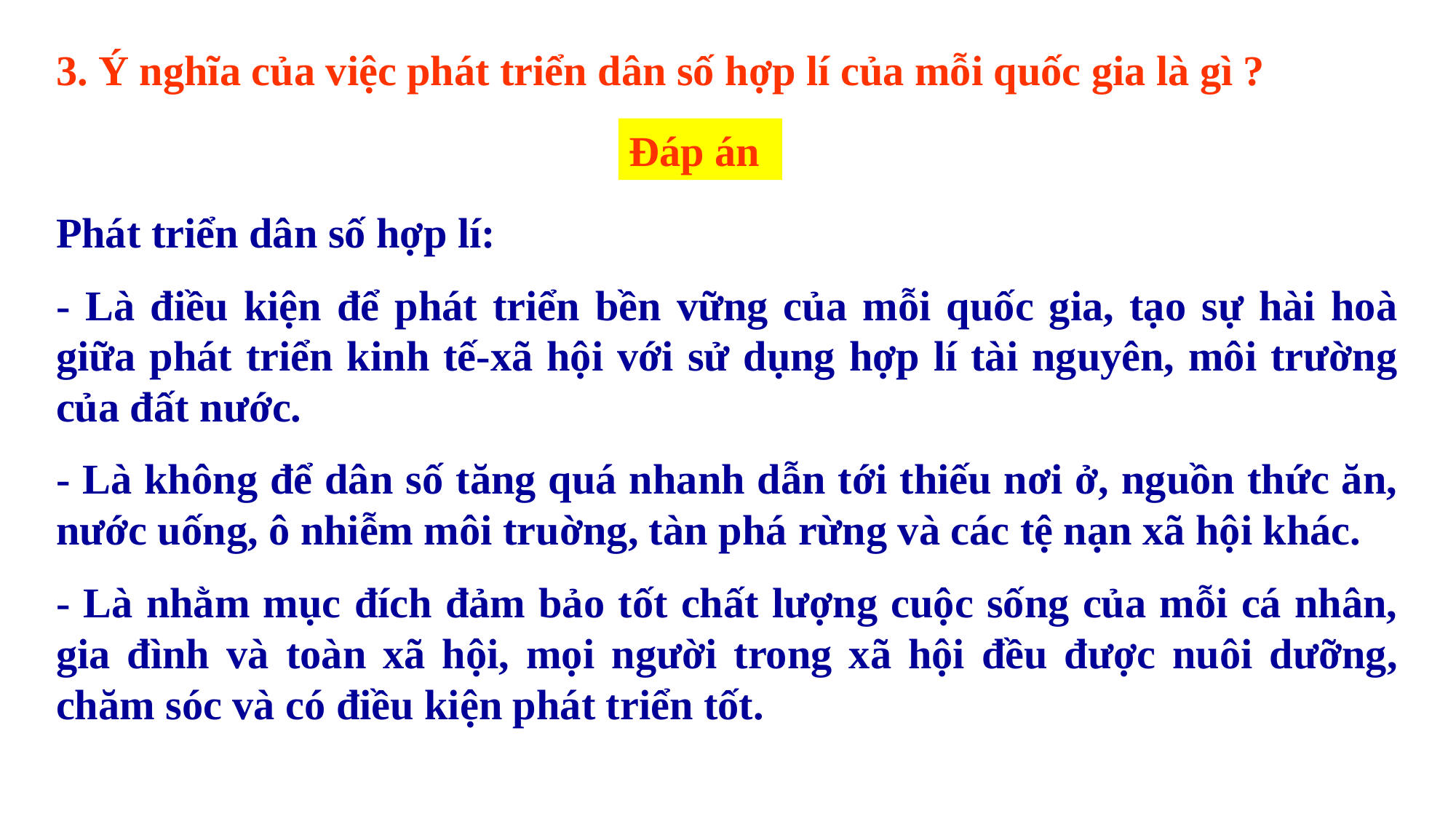

3. Ý nghĩa của việc phát triển dân số hợp lí của mỗi quốc gia là gì ?
Đáp án
Phát triển dân số hợp lí:
- Là điều kiện để phát triển bền vững của mỗi quốc gia, tạo sự hài hoà giữa phát triển kinh tế-xã hội với sử dụng hợp lí tài nguyên, môi trường của đất nước.
- Là không để dân số tăng quá nhanh dẫn tới thiếu nơi ở, nguồn thức ăn, nước uống, ô nhiễm môi truờng, tàn phá rừng và các tệ nạn xã hội khác.
- Là nhằm mục đích đảm bảo tốt chất lượng cuộc sống của mỗi cá nhân, gia đình và toàn xã hội, mọi người trong xã hội đều được nuôi dưỡng, chăm sóc và có điều kiện phát triển tốt.